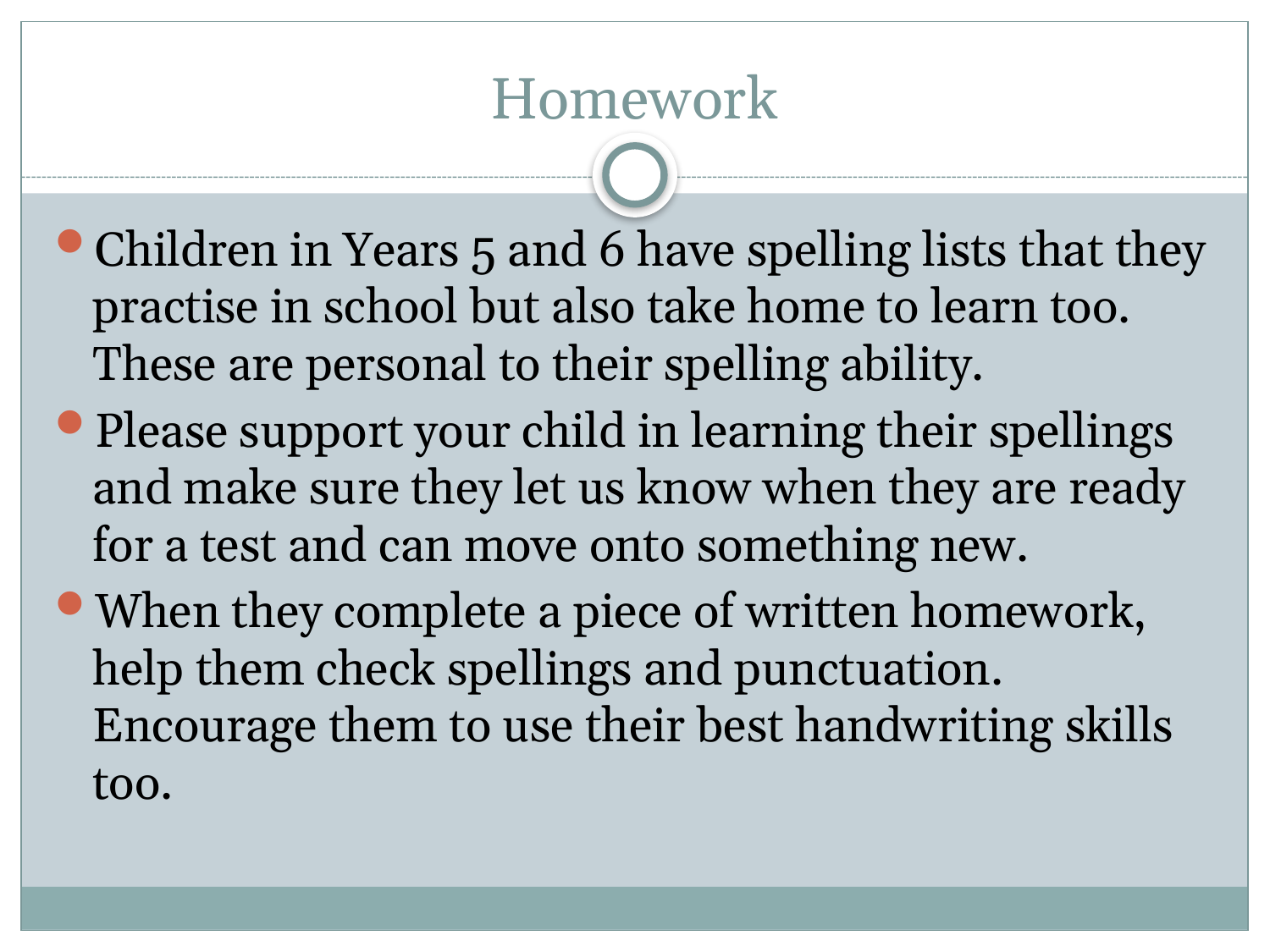

# Homework
Children in Years 5 and 6 have spelling lists that they practise in school but also take home to learn too. These are personal to their spelling ability.
Please support your child in learning their spellings and make sure they let us know when they are ready for a test and can move onto something new.
When they complete a piece of written homework, help them check spellings and punctuation. Encourage them to use their best handwriting skills too.